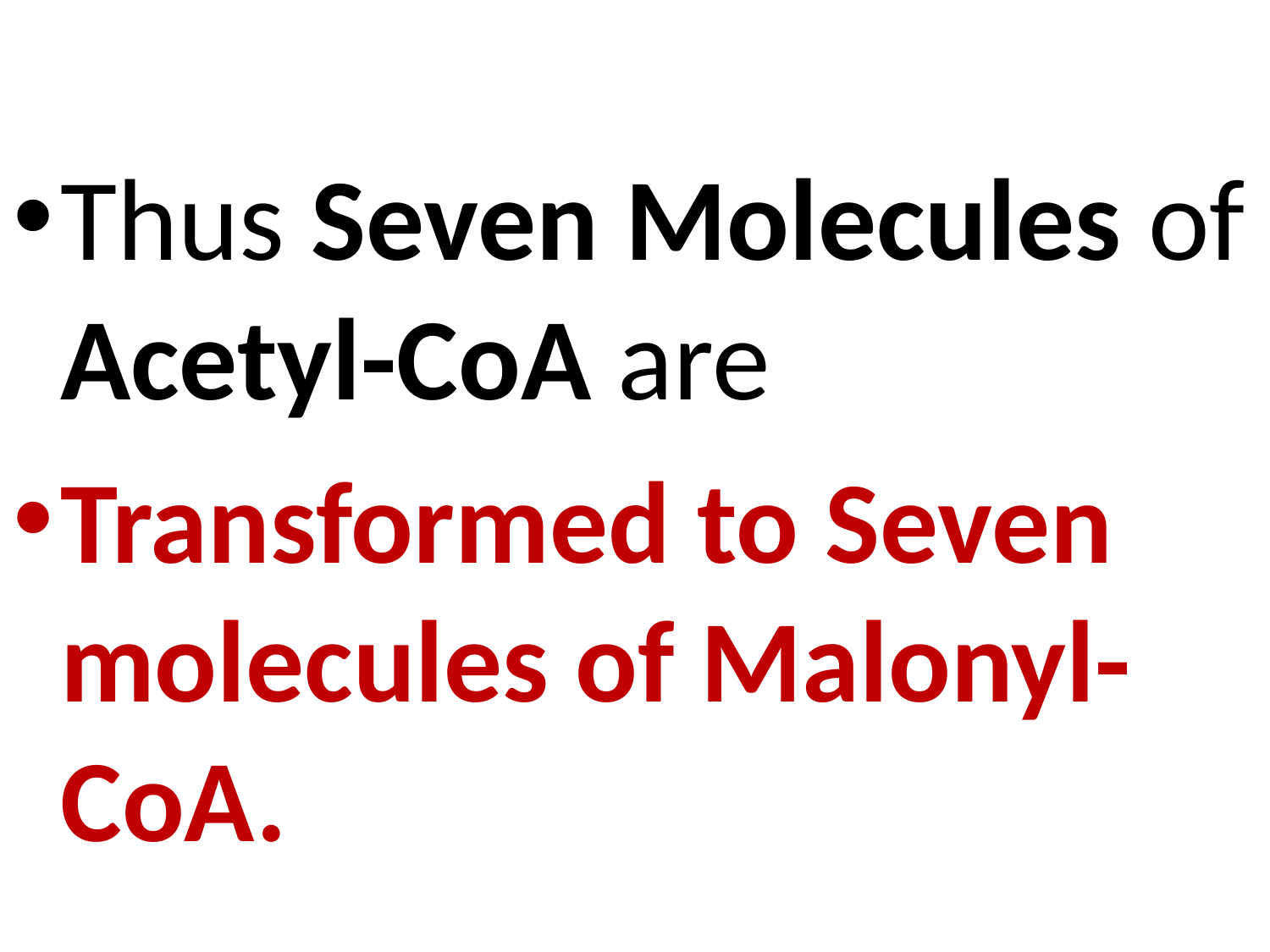

Thus Seven Molecules of Acetyl-CoA are
Transformed to Seven molecules of Malonyl-CoA.